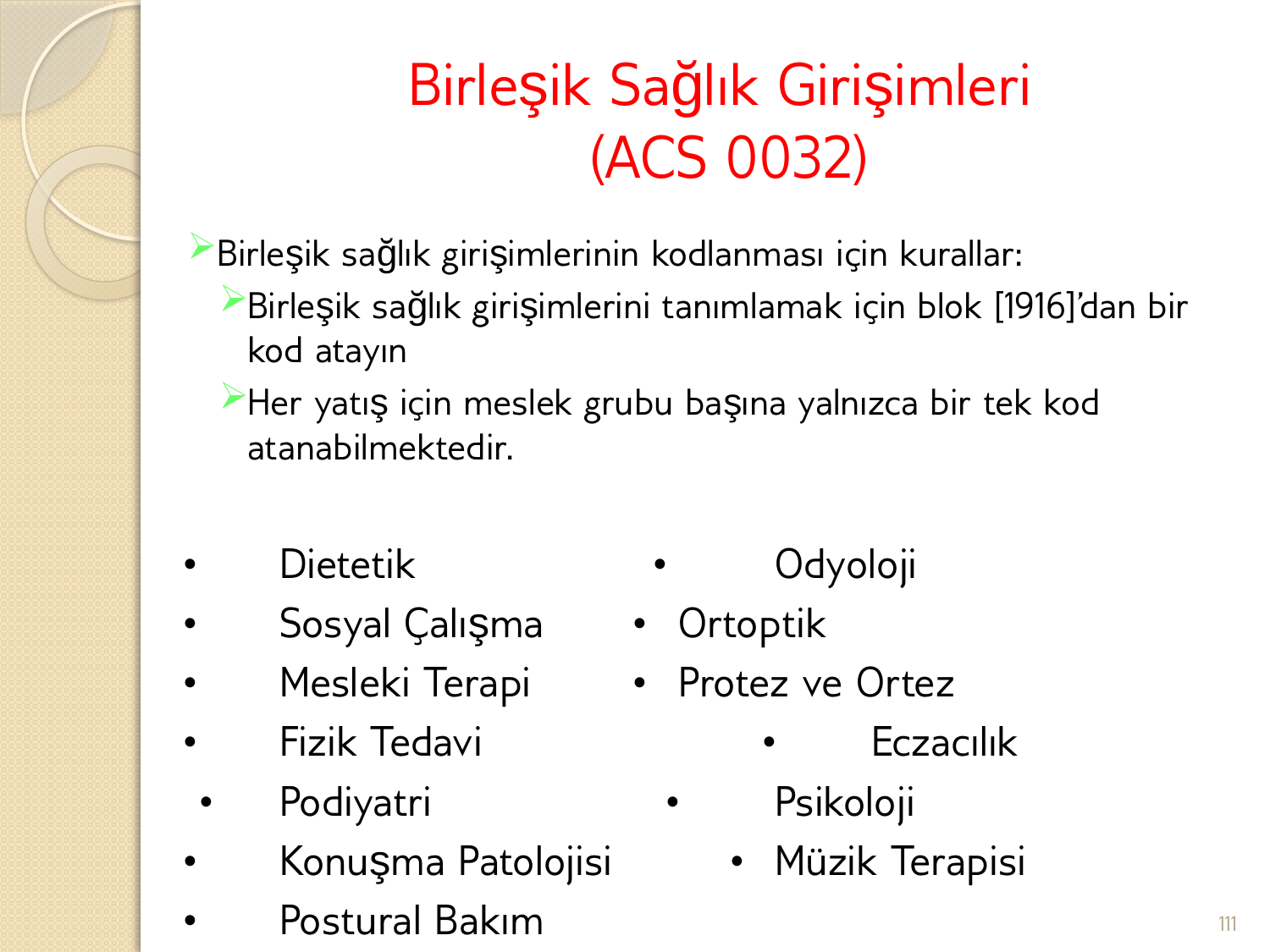

# Birleşik Sağlık Girişimleri (ACS 0032)
Birleşik sağlık girişimlerinin kodlanması için kurallar:
Birleşik sağlık girişimlerini tanımlamak için blok [1916]’dan bir kod atayın
Her yatış için meslek grubu başına yalnızca bir tek kod atanabilmektedir.

	•	Dietetik	              •	 Odyoloji
	•	Sosyal Çalışma	     •	 Ortoptik
	•	Mesleki Terapi	     •	 Protez ve Ortez
	•	Fizik Tedavi	               •	 Eczacılık
    •	Podiyatri	               •	 Psikoloji
	•	Konuşma Patolojisi	     •	 Müzik Terapisi
	•	Postural Bakım

111